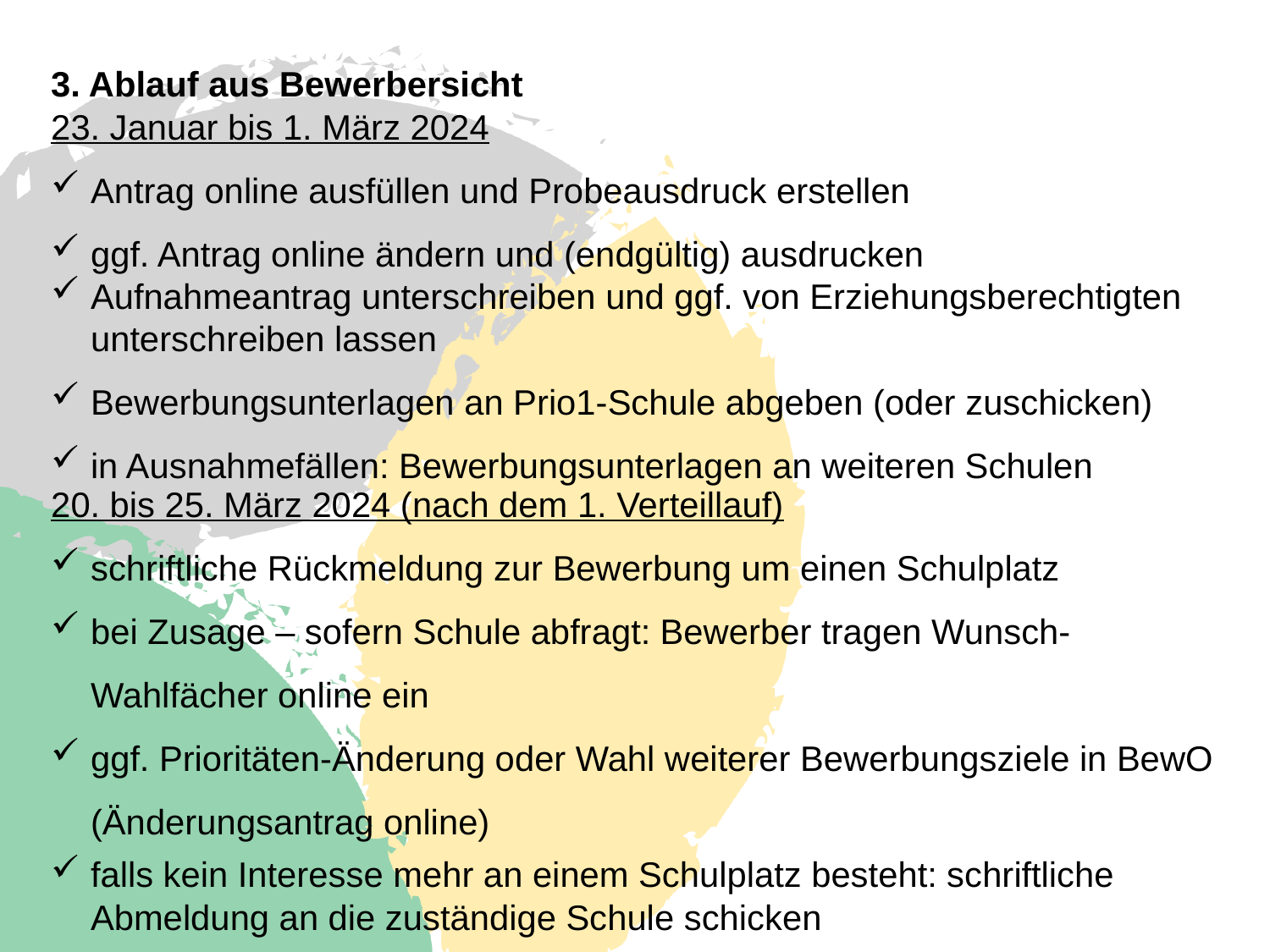

3. Ablauf aus Bewerbersicht
23. Januar bis 1. März 2024
Antrag online ausfüllen und Probeausdruck erstellen
ggf. Antrag online ändern und (endgültig) ausdrucken
Aufnahmeantrag unterschreiben und ggf. von Erziehungsberechtigten unterschreiben lassen
Bewerbungsunterlagen an Prio1-Schule abgeben (oder zuschicken)
in Ausnahmefällen: Bewerbungsunterlagen an weiteren Schulen
20. bis 25. März 2024 (nach dem 1. Verteillauf)
schriftliche Rückmeldung zur Bewerbung um einen Schulplatz
bei Zusage – sofern Schule abfragt: Bewerber tragen Wunsch-Wahlfächer online ein
ggf. Prioritäten-Änderung oder Wahl weiterer Bewerbungsziele in BewO (Änderungsantrag online)
falls kein Interesse mehr an einem Schulplatz besteht: schriftliche Abmeldung an die zuständige Schule schicken